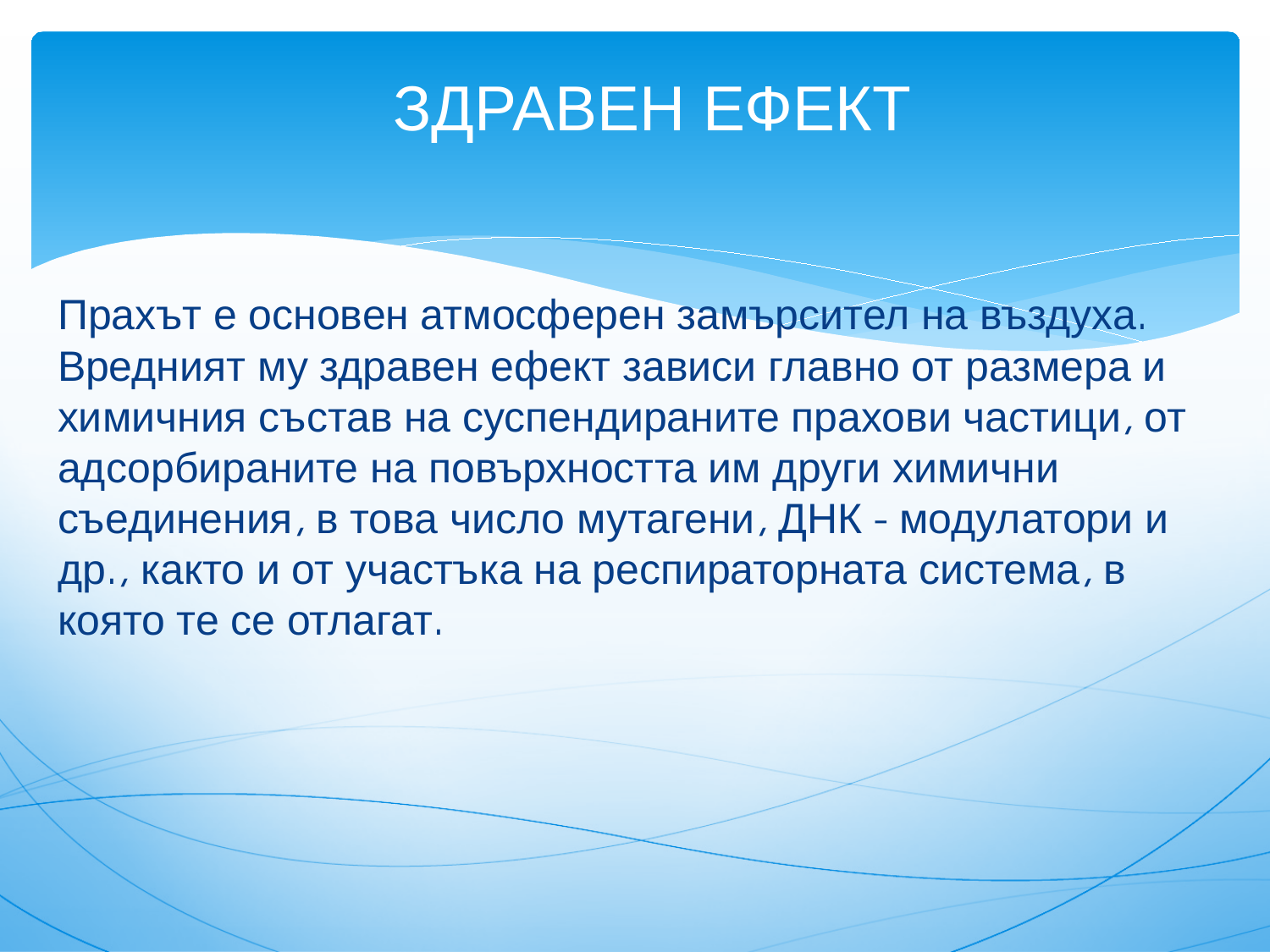

# ЗДРАВЕН ЕФЕКТ

Прахът е основен атмосферен замърсител на въздуха. Вредният му здравен ефект зависи главно от размера и химичния състав на суспендираните прахови частици, от адсорбираните на повърхността им други химични съединения, в това число мутагени, ДНК - модулатори и др., както и от участъка на респираторната система, в която те се отлагат.